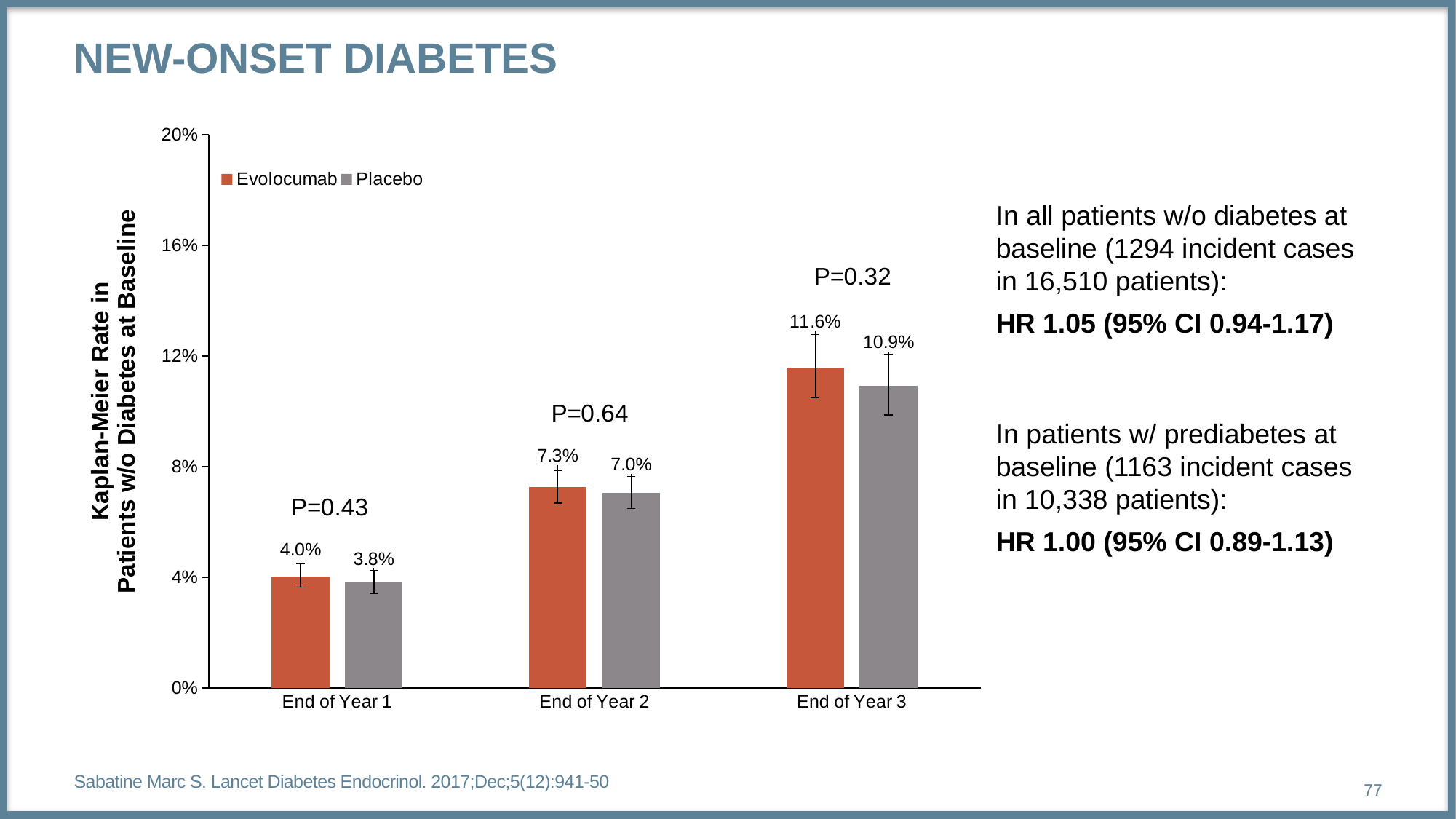

# New-Onset Diabetes

### Chart

| Category | Evolocumab | Placebo |
|---|---|---|
| End of Year 1 | 0.0404 | 0.0381 |
| End of Year 2 | 0.0726 | 0.0704 |
| End of Year 3 | 0.1158 | 0.1092 |
In all patients w/o diabetes at baseline (1294 incident cases in 16,510 patients):
HR 1.05 (95% CI 0.94-1.17)
In patients w/ prediabetes at baseline (1163 incident cases in 10,338 patients):
HR 1.00 (95% CI 0.89-1.13)
Sabatine Marc S. Lancet Diabetes Endocrinol. 2017;Dec;5(12):941-50
77